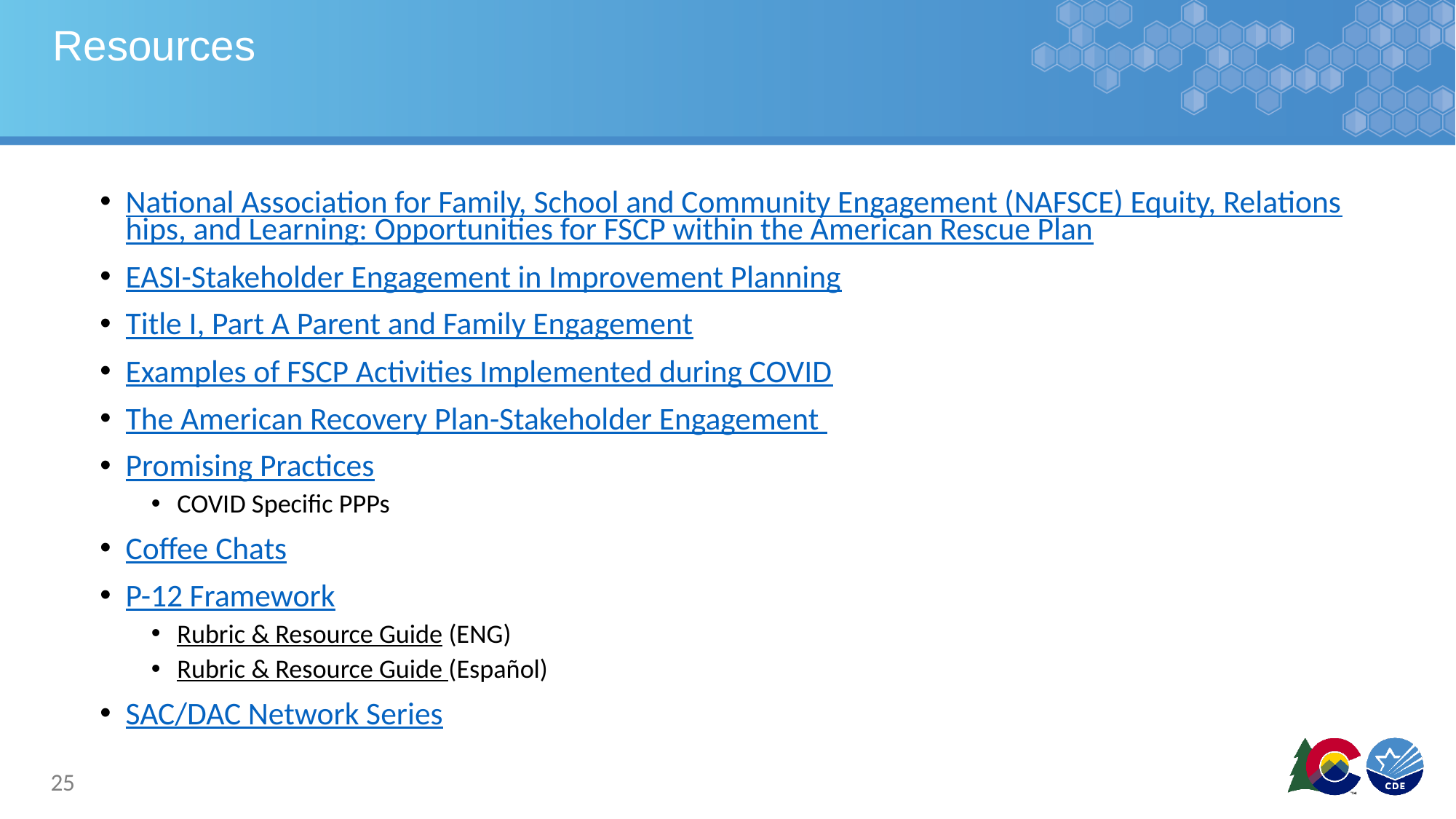

# Resources
National Association for Family, School and Community Engagement (NAFSCE) Equity, Relationships, and Learning: Opportunities for FSCP within the American Rescue Plan
EASI-Stakeholder Engagement in Improvement Planning
Title I, Part A Parent and Family Engagement
Examples of FSCP Activities Implemented during COVID
The American Recovery Plan-Stakeholder Engagement
Promising Practices
COVID Specific PPPs
Coffee Chats
P-12 Framework
Rubric & Resource Guide (ENG)
Rubric & Resource Guide (Español)
SAC/DAC Network Series
25